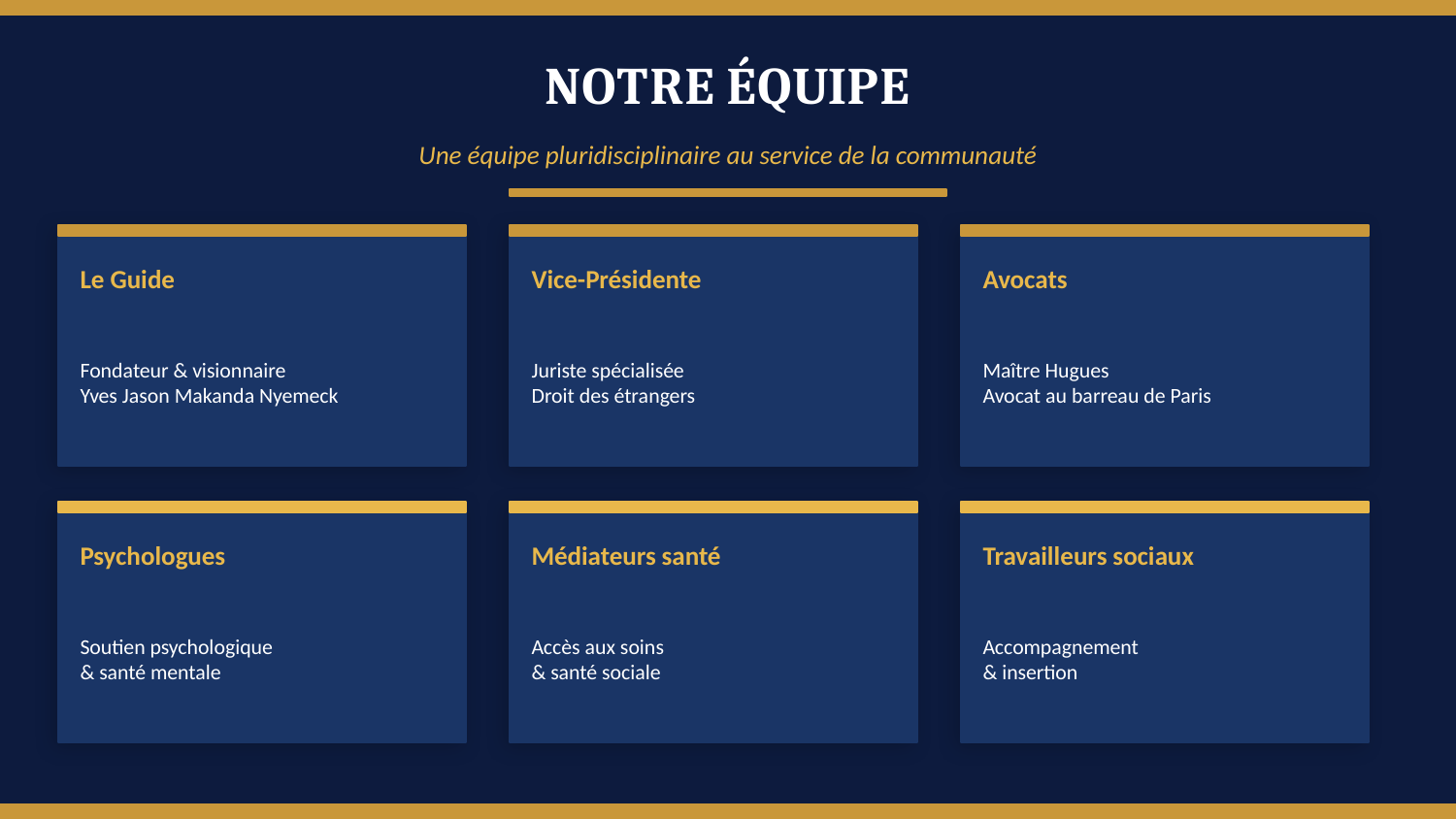

NOTRE ÉQUIPE
Une équipe pluridisciplinaire au service de la communauté

Le Guide
Vice-Présidente
Avocats
Fondateur & visionnaire
Yves Jason Makanda Nyemeck
Juriste spécialisée
Droit des étrangers
Maître Hugues
Avocat au barreau de Paris

Psychologues
Médiateurs santé
Travailleurs sociaux
Soutien psychologique
& santé mentale
Accès aux soins
& santé sociale
Accompagnement
& insertion